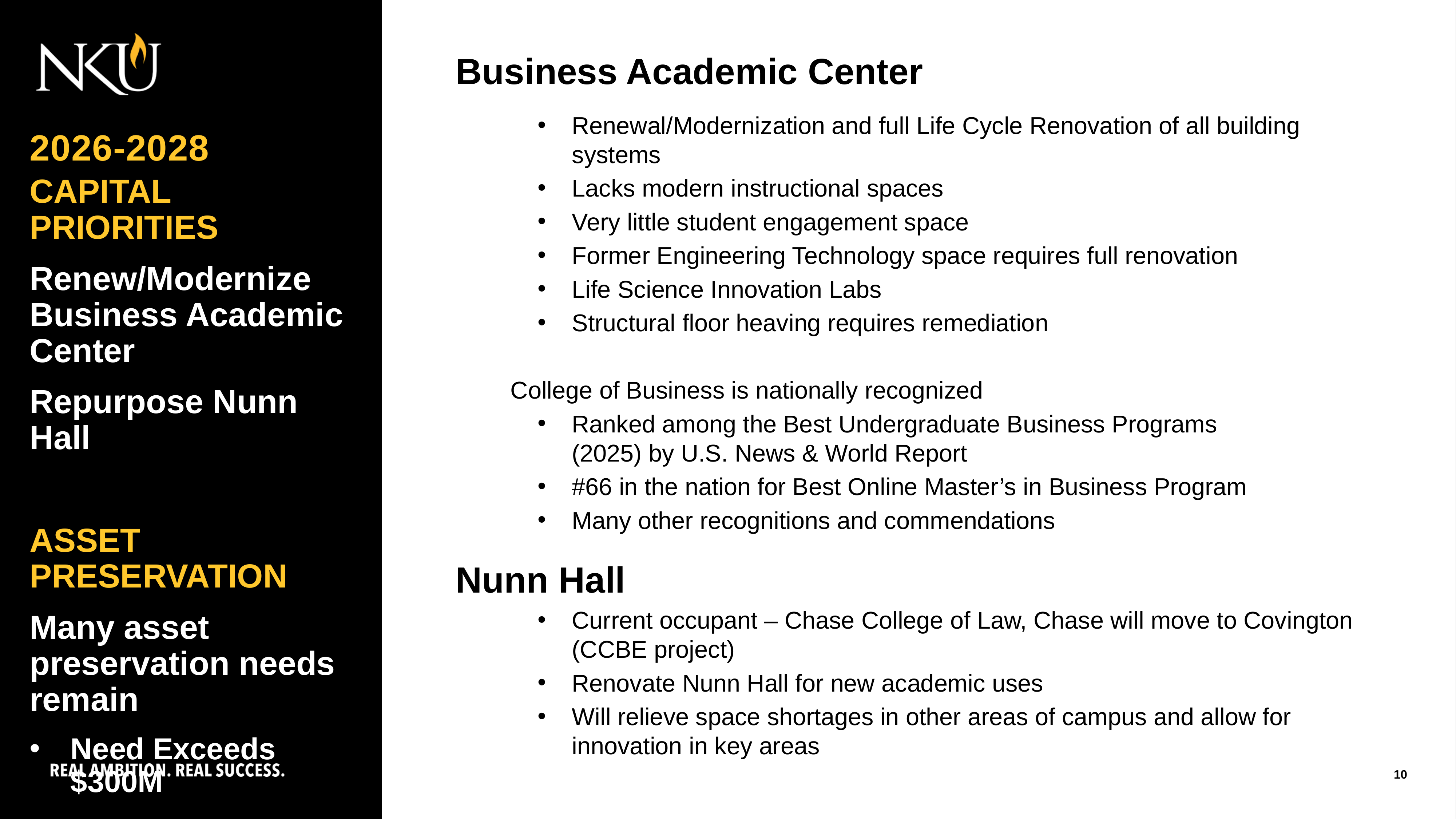

Business Academic Center

Renewal/Modernization and full Life Cycle Renovation of all building systems
Lacks modern instructional spaces
Very little student engagement space
Former Engineering Technology space requires full renovation
Life Science Innovation Labs
Structural floor heaving requires remediation

College of Business is nationally recognized
Ranked among the Best Undergraduate Business Programs (2025) by U.S. News & World Report
#66 in the nation for Best Online Master’s in Business Program
Many other recognitions and commendations
Nunn Hall
Current occupant – Chase College of Law, Chase will move to Covington (CCBE project)
Renovate Nunn Hall for new academic uses
Will relieve space shortages in other areas of campus and allow for innovation in key areas
2026-2028
CAPITAL PRIORITIES
Renew/Modernize Business Academic Center
Repurpose Nunn Hall

ASSET PRESERVATION
Many asset preservation needs remain
Need Exceeds $300M